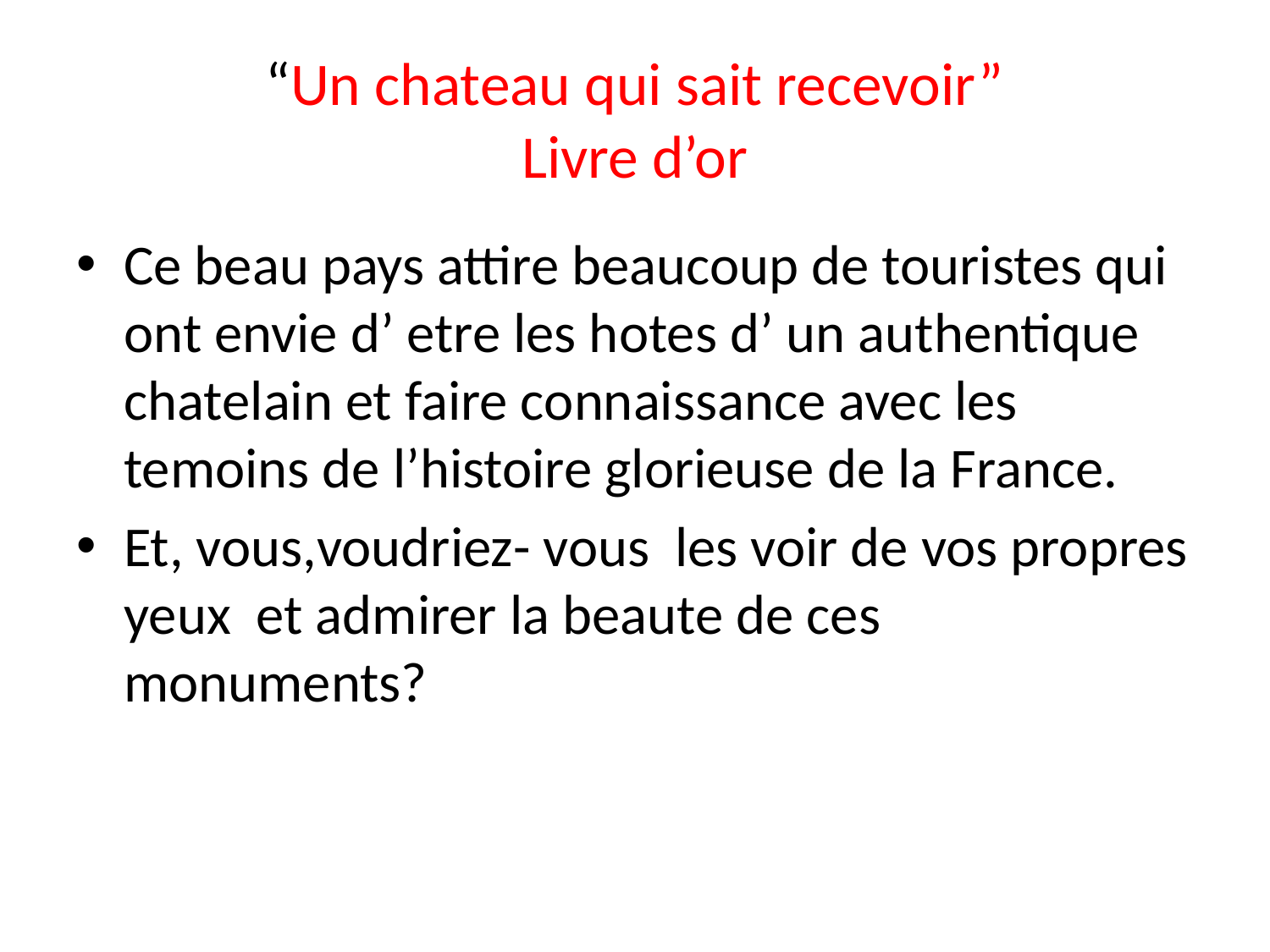

# “Un chateau qui sait recevoir” Livre d’or
Ce beau pays attire beaucoup de touristes qui ont envie d’ etre les hotes d’ un authentique chatelain et faire connaissance avec les  temoins de l’histoire glorieuse de la France.
Et, vous,voudriez- vous  les voir de vos propres yeux  et admirer la beaute de ces monuments?